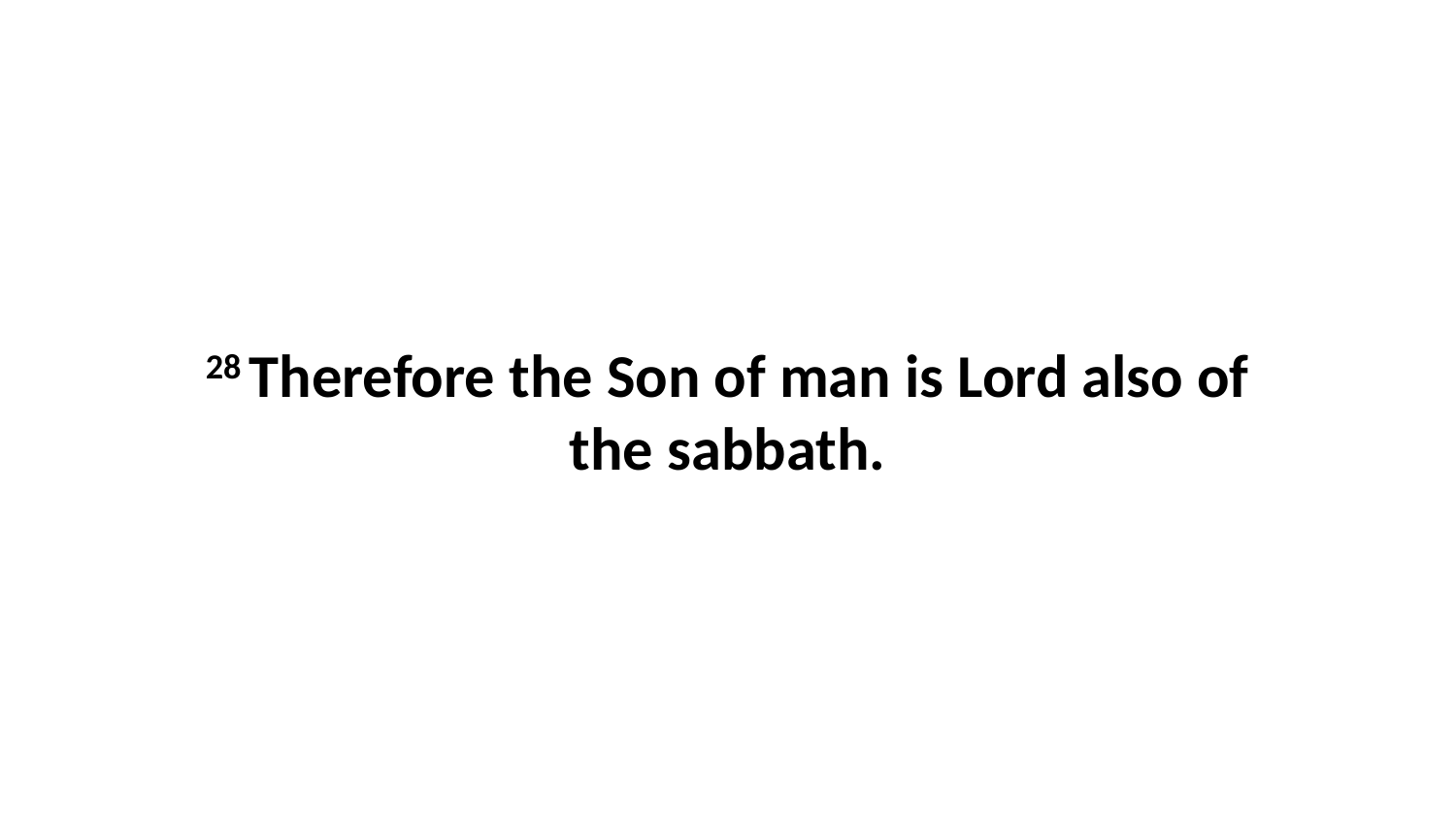

28 Therefore the Son of man is Lord also of the sabbath.